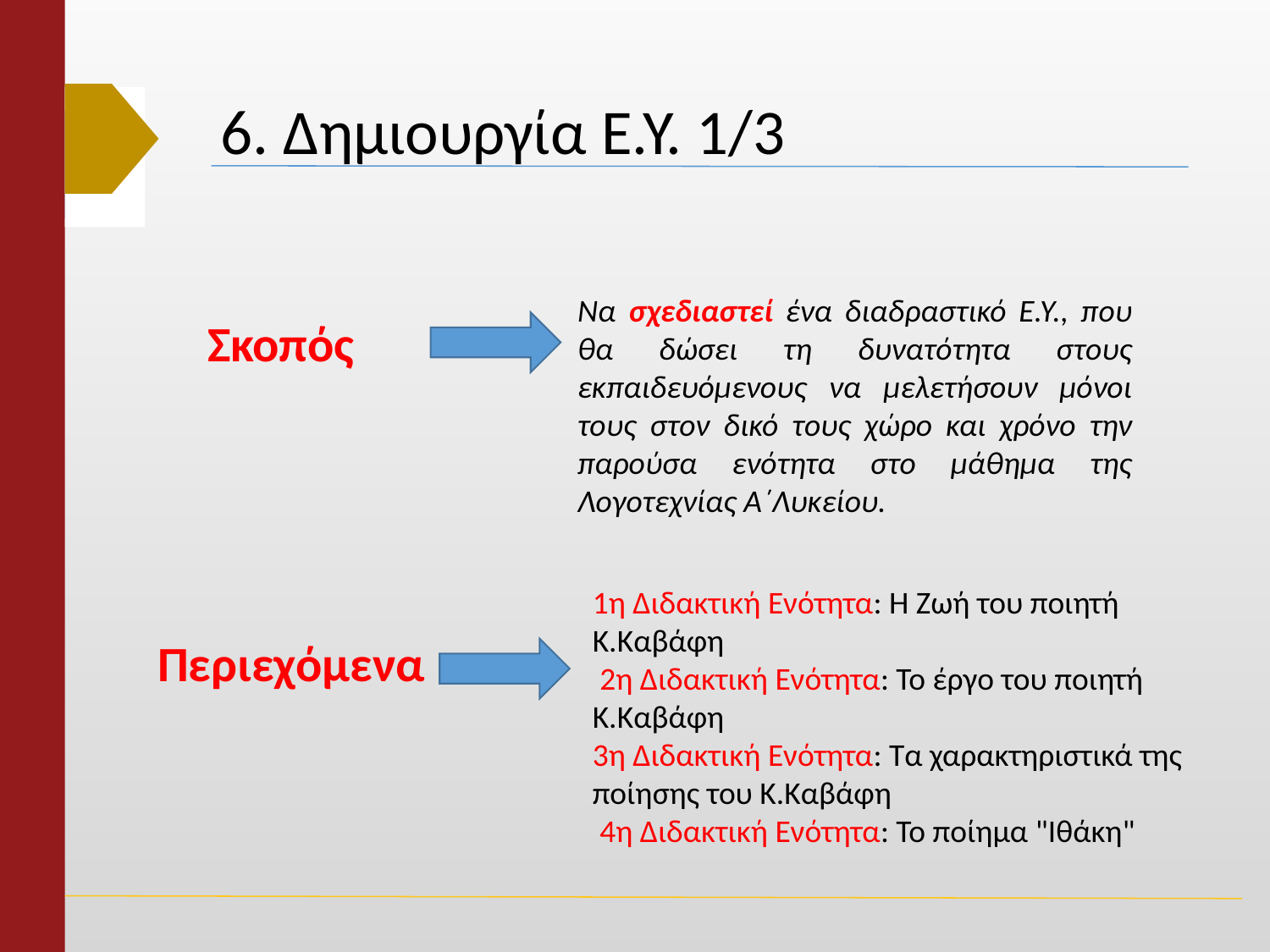

# 6. Δημιουργία Ε.Υ. 1/3
Να σχεδιαστεί ένα διαδραστικό Ε.Υ., που θα δώσει τη δυνατότητα στους εκπαιδευόμενους να μελετήσουν μόνοι τους στον δικό τους χώρο και χρόνο την παρούσα ενότητα στο μάθημα της Λογοτεχνίας Α΄Λυκείου.
Σκοπός

1η Διδακτική Ενότητα: Η Ζωή του ποιητή Κ.Καβάφη
 2η Διδακτική Ενότητα: Το έργο του ποιητή Κ.Καβάφη
3η Διδακτική Ενότητα: Τα χαρακτηριστικά της ποίησης του Κ.Καβάφη
 4η Διδακτική Ενότητα: Το ποίημα "Ιθάκη"
Περιεχόμενα